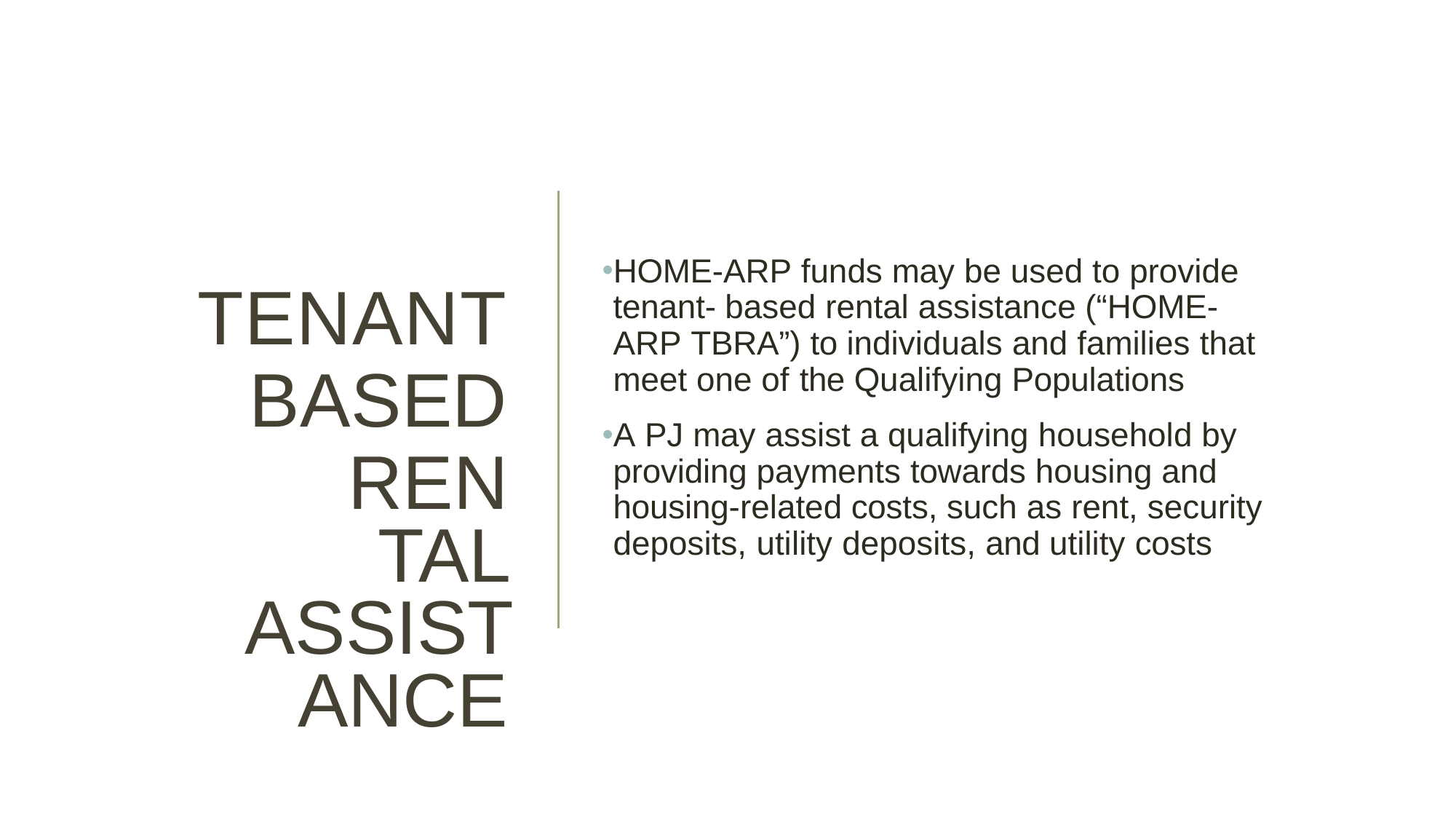

HOME-ARP funds may be used to provide tenant- based rental assistance (“HOME-ARP TBRA”) to individuals and families that meet one of the Qualifying Populations
A PJ may assist a qualifying household by providing payments towards housing and housing-related costs, such as rent, security deposits, utility deposits, and utility costs
# TENANT BASED
RENTAL ASSISTANCE